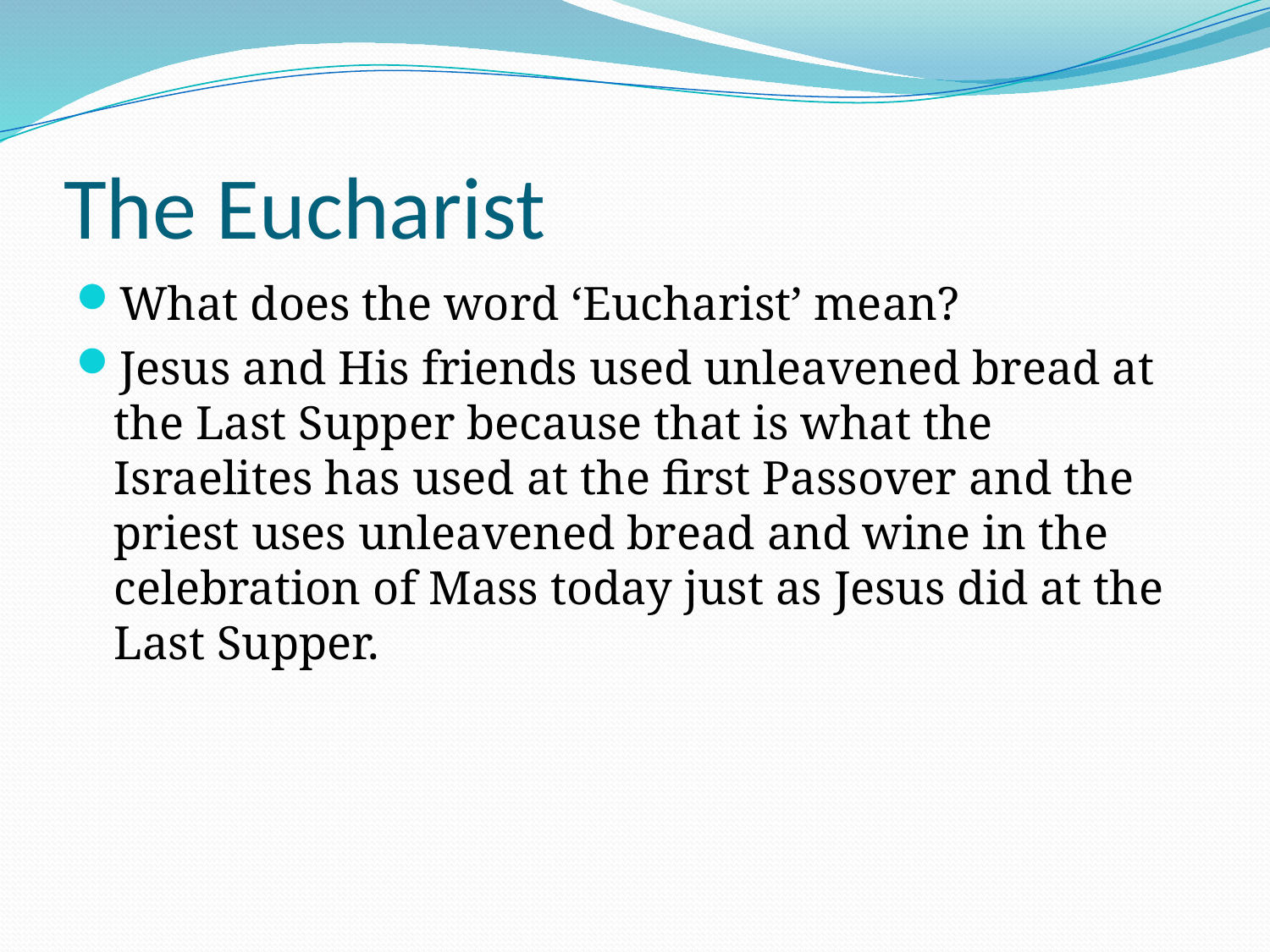

# The Eucharist
What does the word ‘Eucharist’ mean?
Jesus and His friends used unleavened bread at the Last Supper because that is what the Israelites has used at the first Passover and the priest uses unleavened bread and wine in the celebration of Mass today just as Jesus did at the Last Supper.